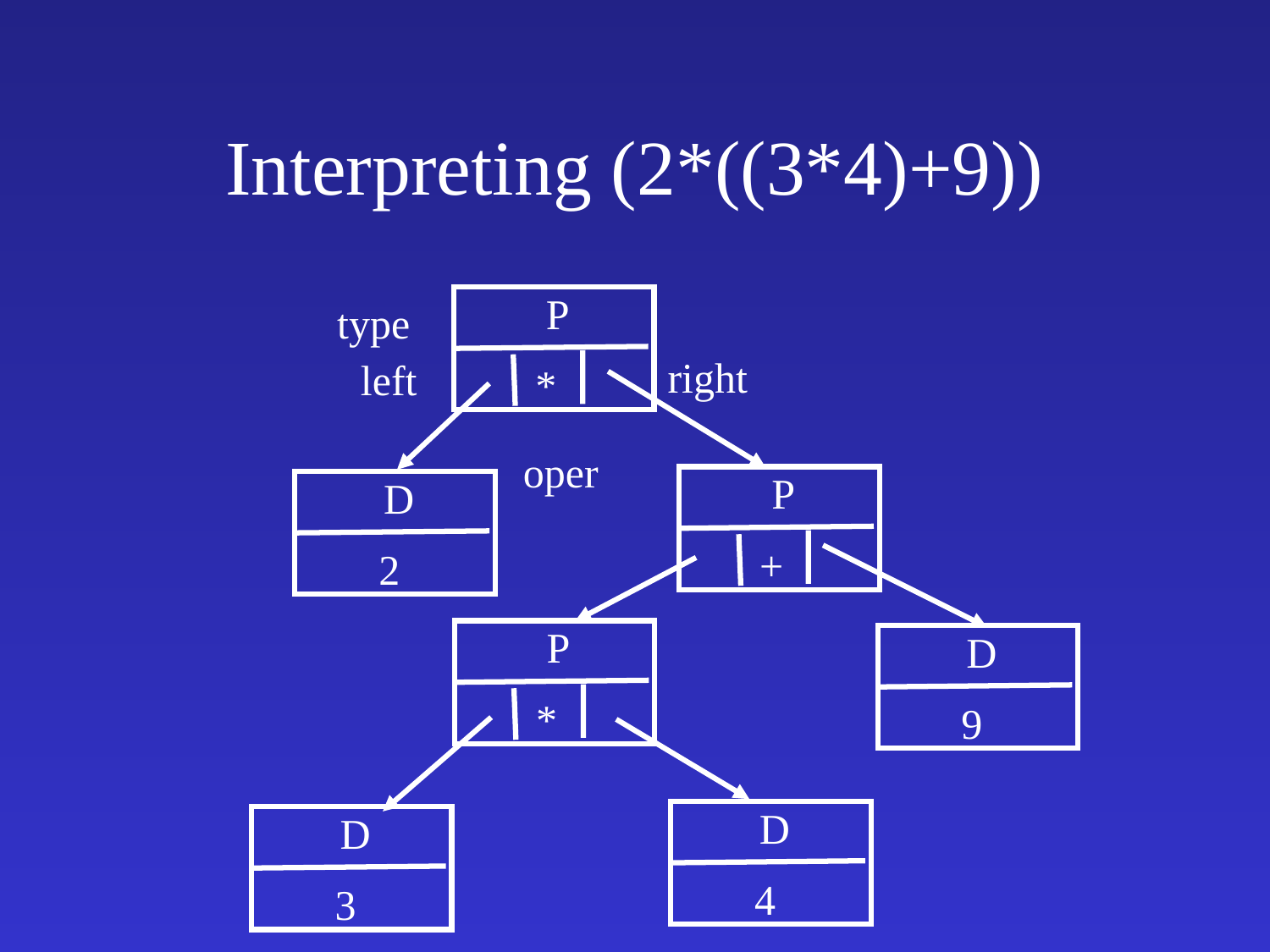

# Interpreting (2*((3*4)+9))
P

*

type
right
left

oper
P

+

D

2

P

*

D

9

D

4
D

3